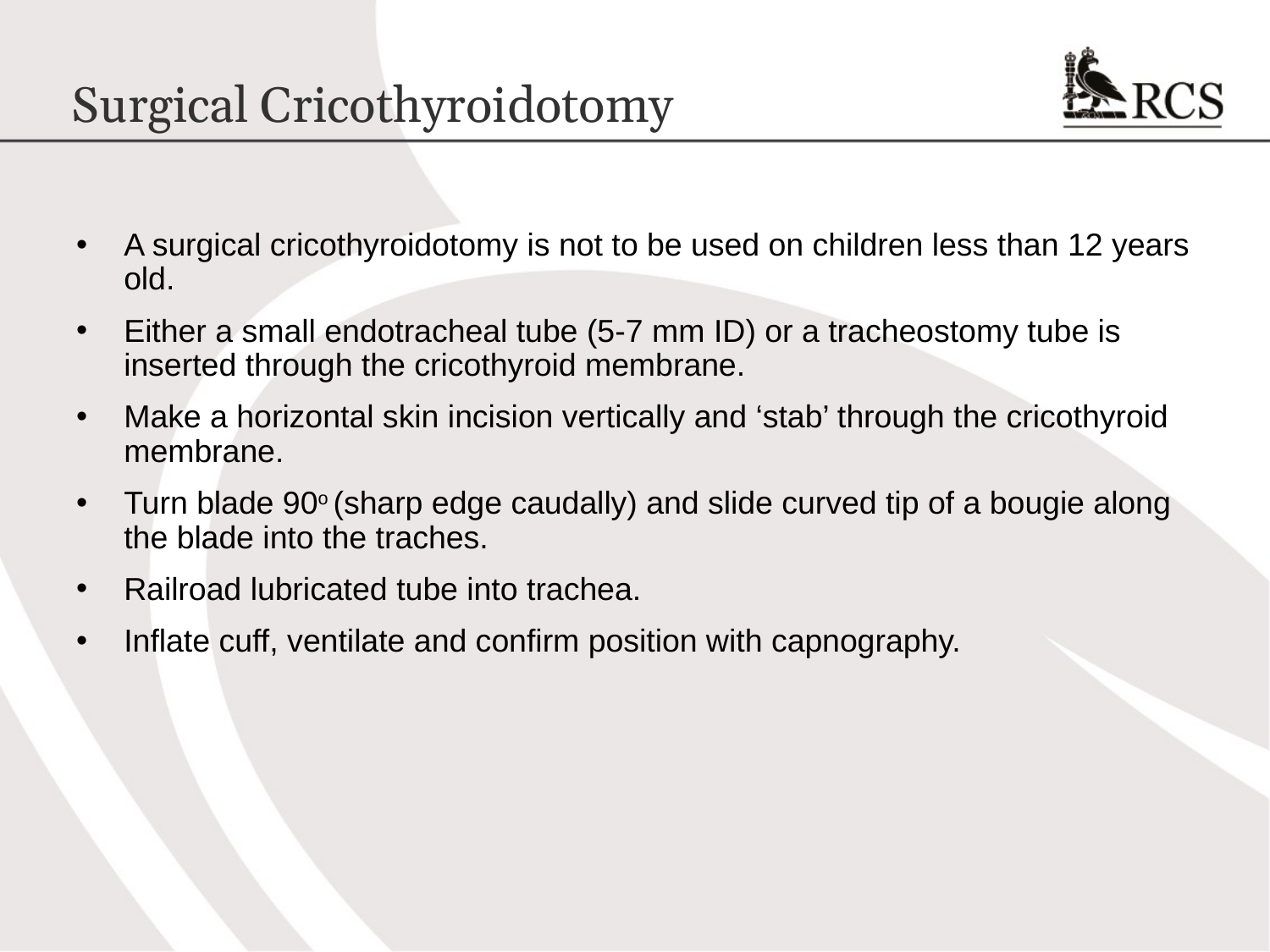

# Surgical Cricothyroidotomy
A surgical cricothyroidotomy is not to be used on children less than 12 years old.
Either a small endotracheal tube (5-7 mm ID) or a tracheostomy tube is inserted through the cricothyroid membrane.
Make a horizontal skin incision vertically and ‘stab’ through the cricothyroid membrane.
Turn blade 90o (sharp edge caudally) and slide curved tip of a bougie along the blade into the traches.
Railroad lubricated tube into trachea.
Inflate cuff, ventilate and confirm position with capnography.